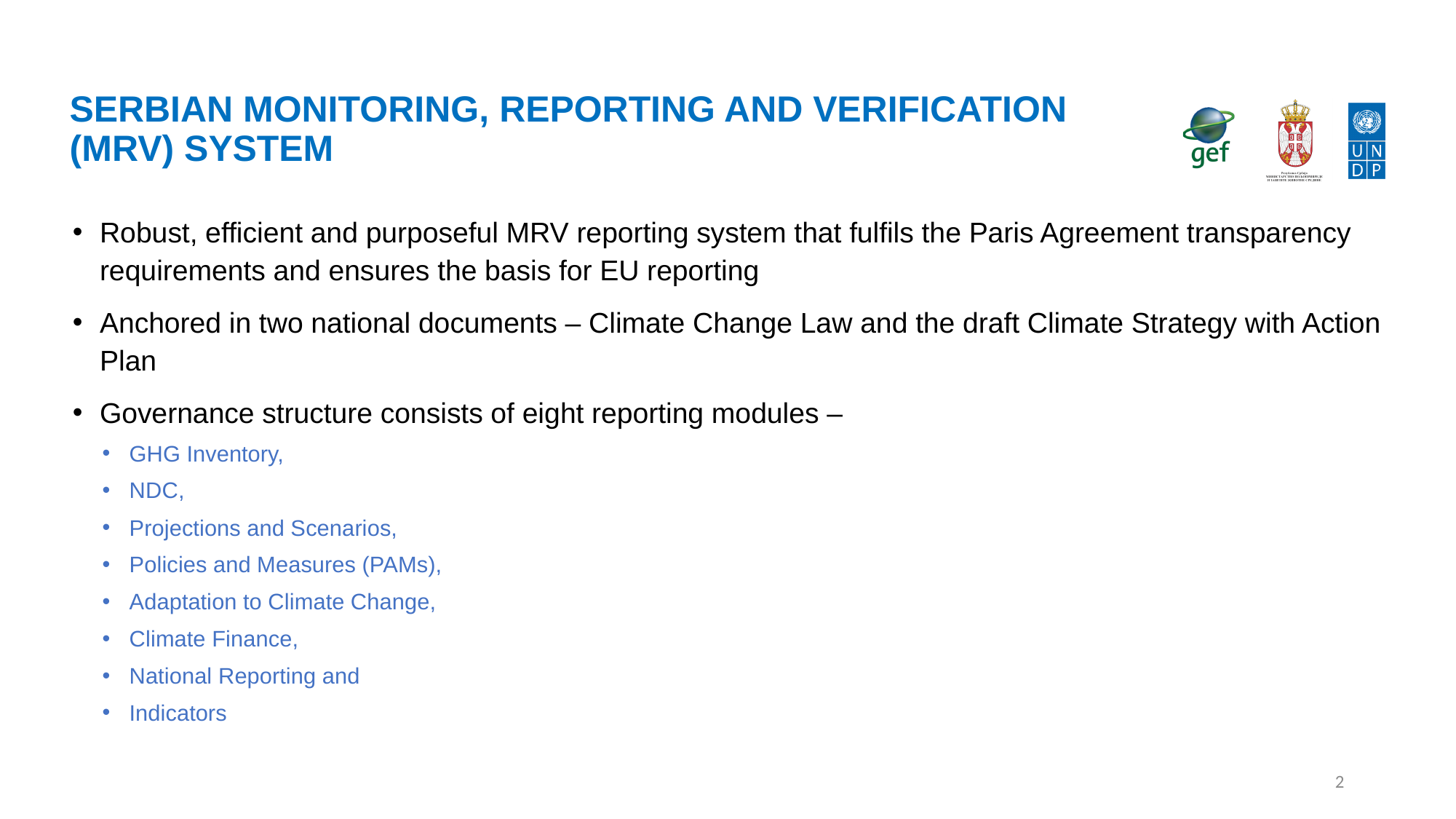

# Serbian monitoring, reporting and verification (MRV) system
Robust, efficient and purposeful MRV reporting system that fulfils the Paris Agreement transparency requirements and ensures the basis for EU reporting
Anchored in two national documents – Climate Change Law and the draft Climate Strategy with Action Plan
Governance structure consists of eight reporting modules –
GHG Inventory,
NDC,
Projections and Scenarios,
Policies and Measures (PAMs),
Adaptation to Climate Change,
Climate Finance,
National Reporting and
Indicators
2